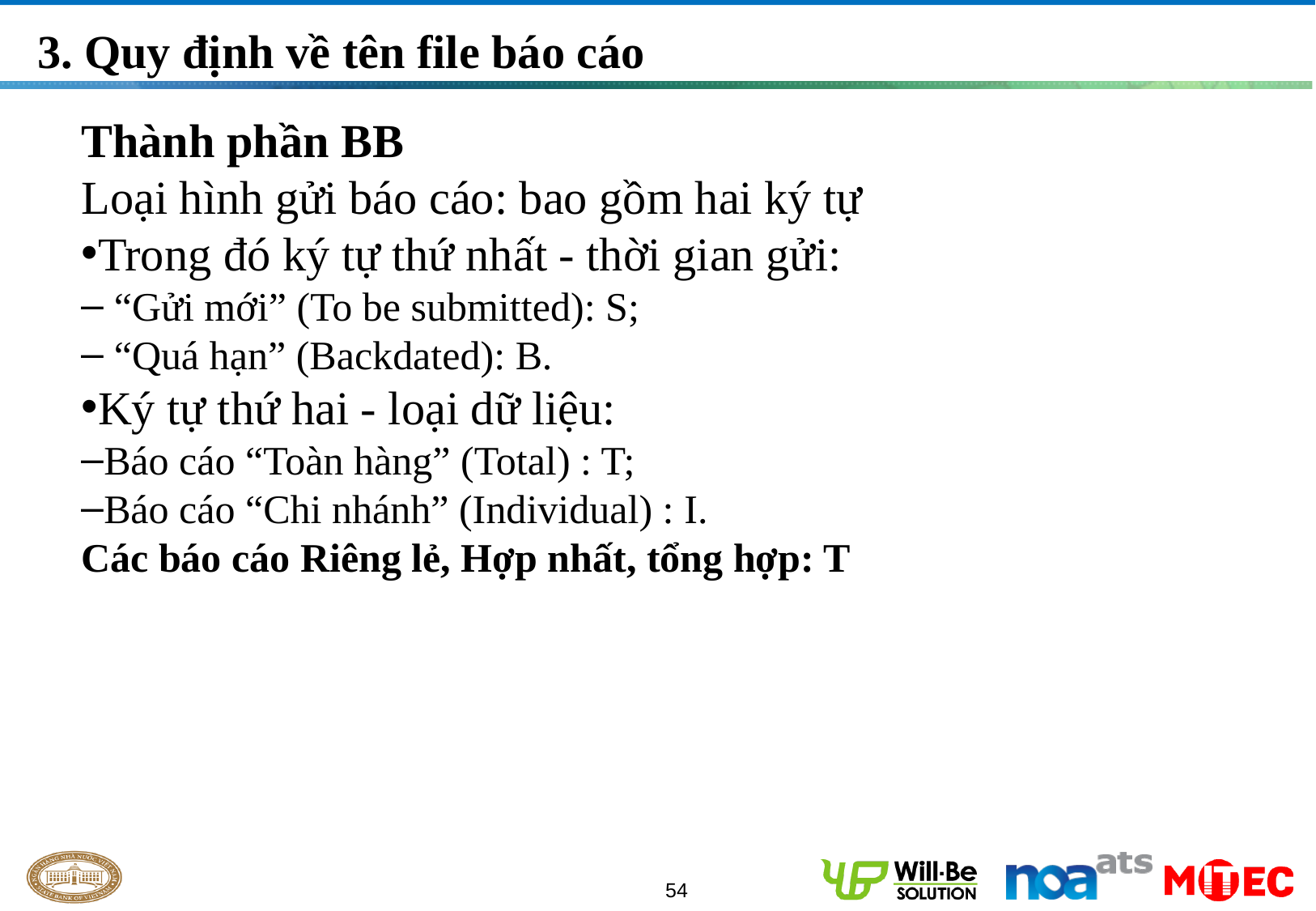

3. Quy định về tên file báo cáo
Thành phần BB
Loại hình gửi báo cáo: bao gồm hai ký tự
Trong đó ký tự thứ nhất - thời gian gửi:
 “Gửi mới” (To be submitted): S;
 “Quá hạn” (Backdated): B.
Ký tự thứ hai - loại dữ liệu:
Báo cáo “Toàn hàng” (Total) : T;
Báo cáo “Chi nhánh” (Individual) : I.
Các báo cáo Riêng lẻ, Hợp nhất, tổng hợp: T